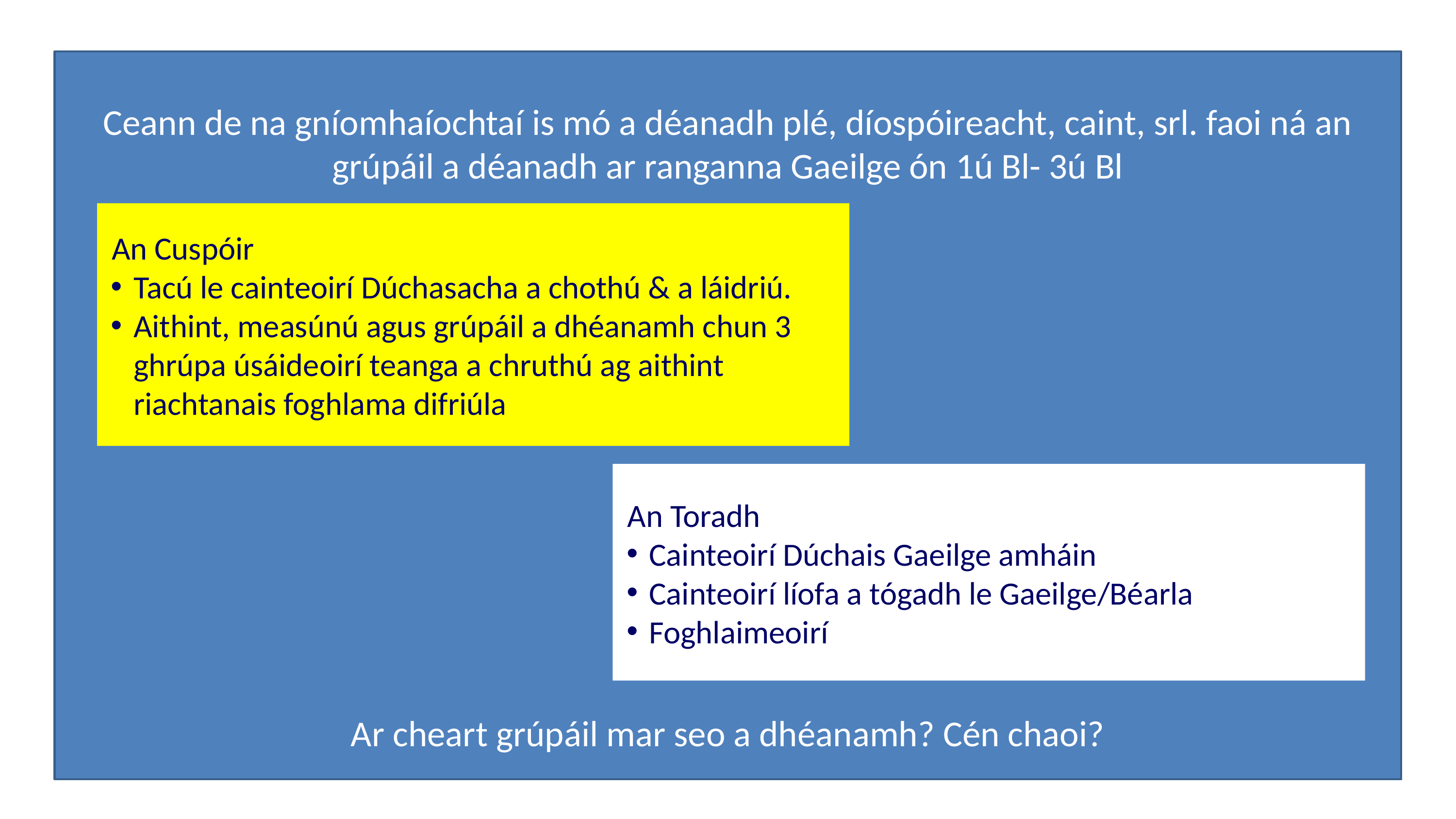

Ceann de na gníomhaíochtaí is mó a déanadh plé, díospóireacht, caint, srl. faoi ná an grúpáil a déanadh ar ranganna Gaeilge ón 1ú Bl- 3ú Bl

Ar cheart grúpáil mar seo a dhéanamh? Cén chaoi?
  An Cuspóir
Tacú le cainteoirí Dúchasacha a chothú & a láidriú.
Aithint, measúnú agus grúpáil a dhéanamh chun 3 ghrúpa úsáideoirí teanga a chruthú ag aithint riachtanais foghlama difriúla
  An Toradh
Cainteoirí Dúchais Gaeilge amháin
Cainteoirí líofa a tógadh le Gaeilge/Béarla
Foghlaimeoirí